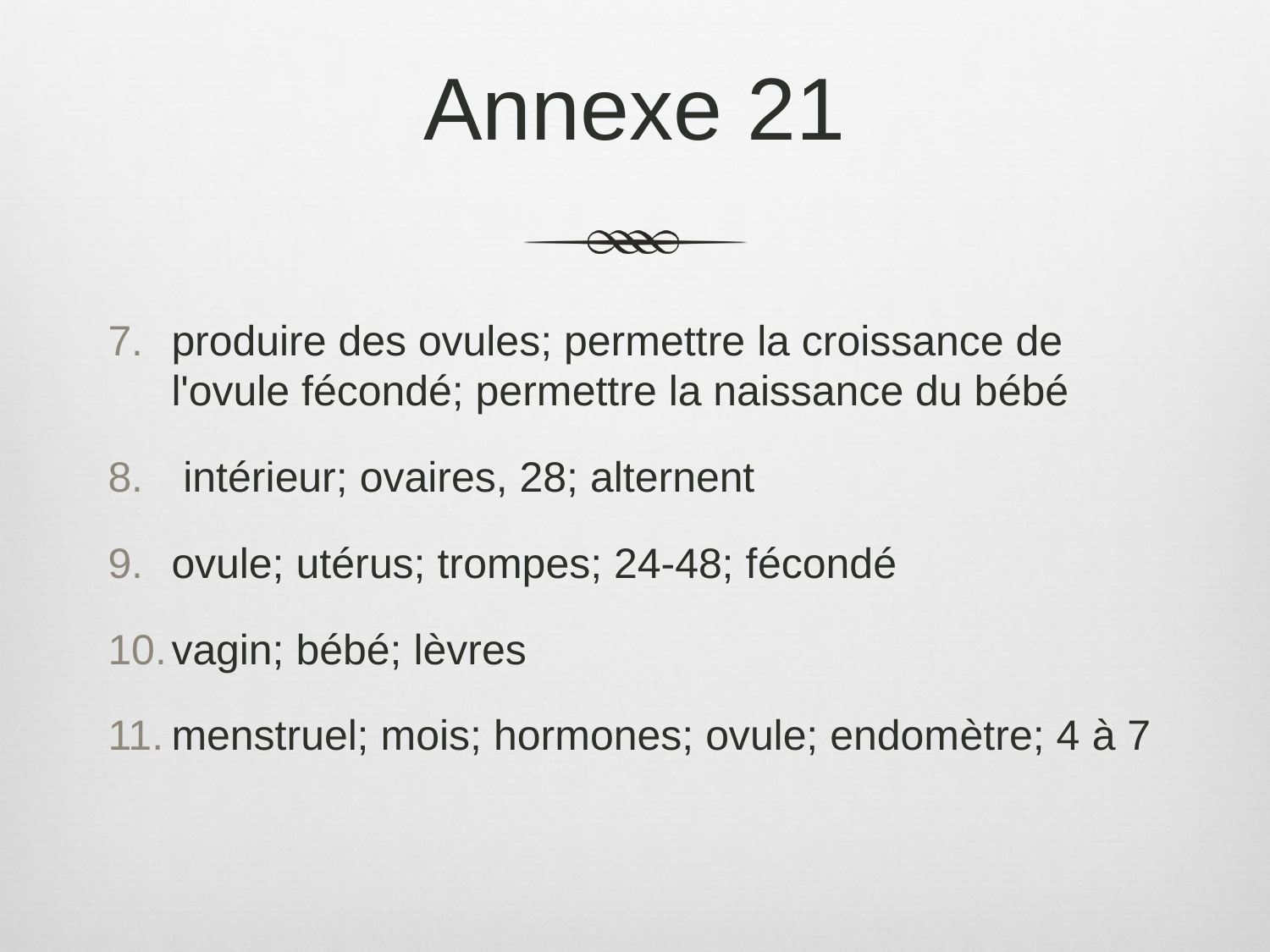

# Annexe 21
produire des ovules; permettre la croissance de l'ovule fécondé; permettre la naissance du bébé
 intérieur; ovaires, 28; alternent
ovule; utérus; trompes; 24-48; fécondé
vagin; bébé; lèvres
menstruel; mois; hormones; ovule; endomètre; 4 à 7